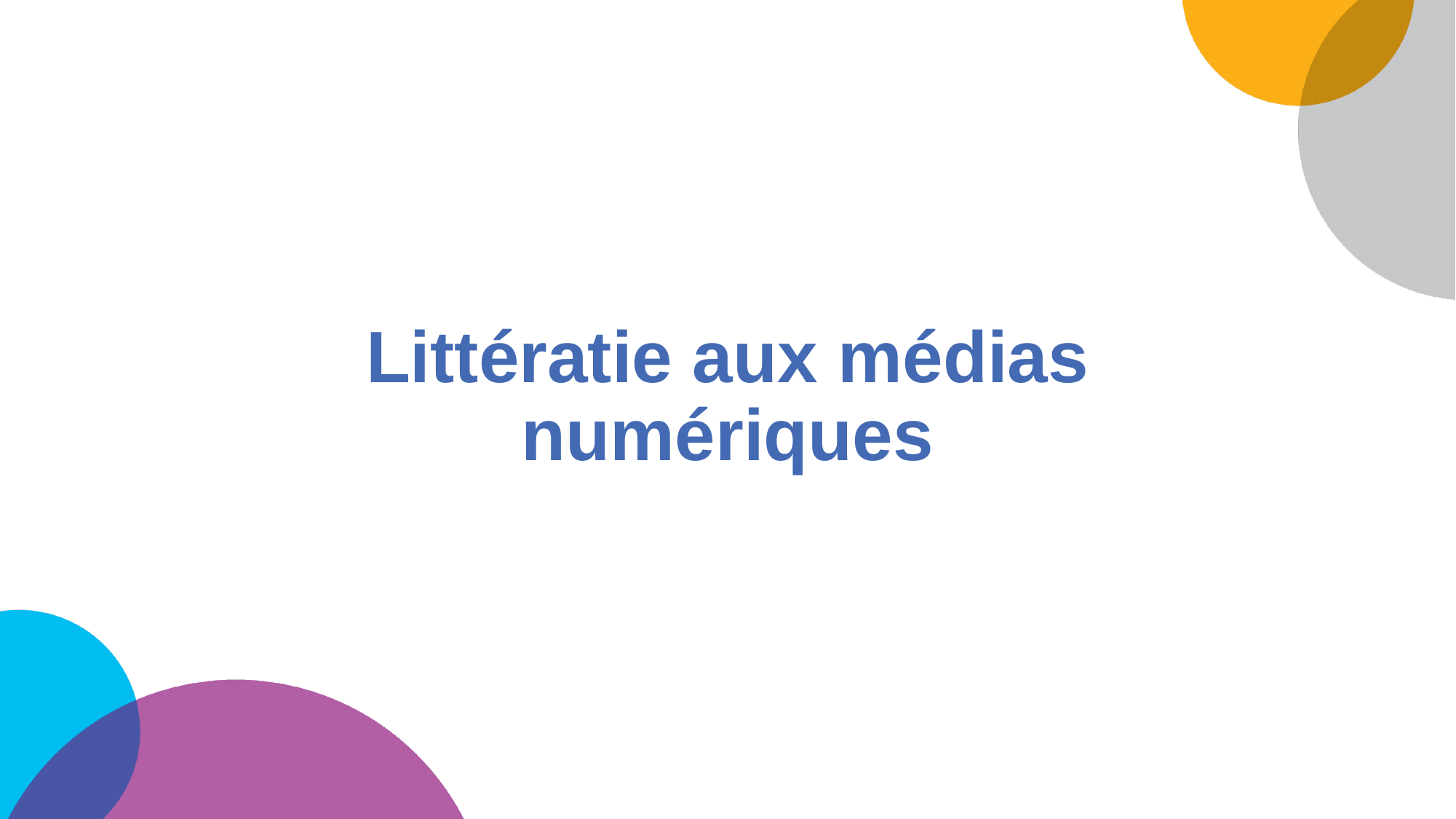

Digital media literacy
Littératie aux médias numériques